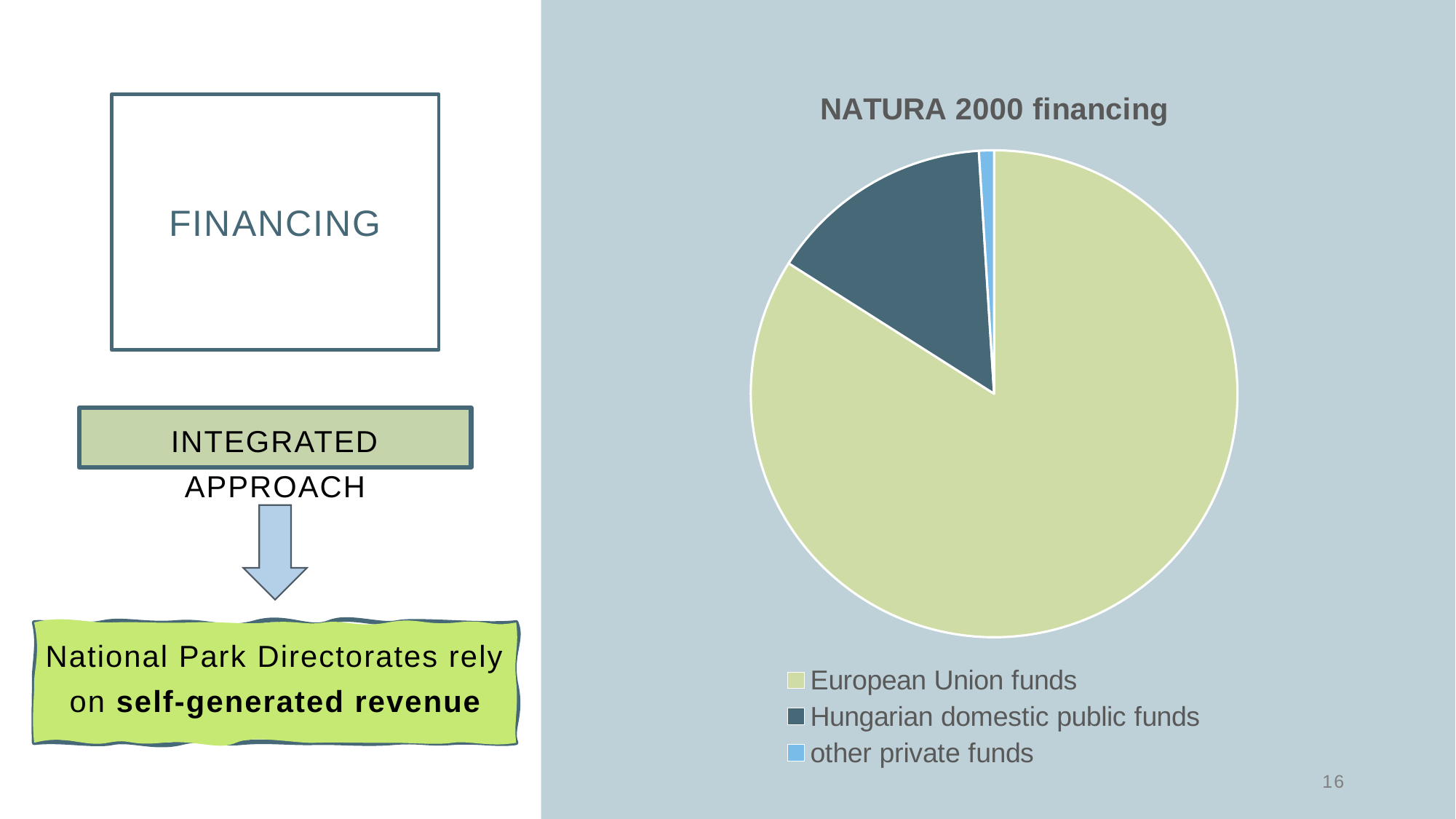

### Chart: NATURA 2000 financing

| Category | NATURA 2000 financing |
|---|---|
| European Union funds | 0.84 |
| Hungarian domestic public funds | 0.15 |
| other private funds | 0.01 |
# Financing
INTEGRATED APPROACH

National Park Directorates rely on self-generated revenue
16